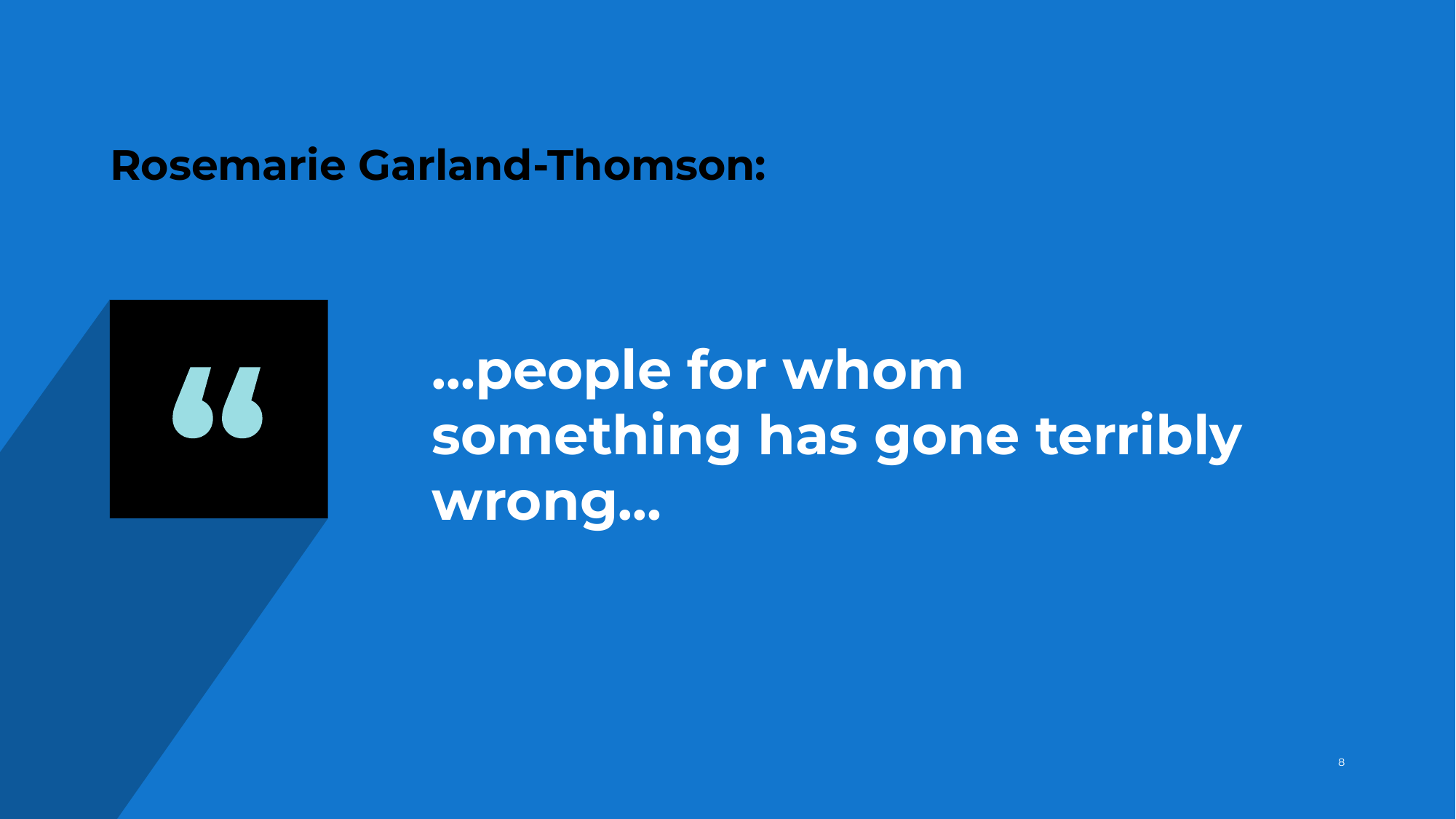

# Rosemarie Garland-Thomson:
…people for whom something has gone terribly wrong…